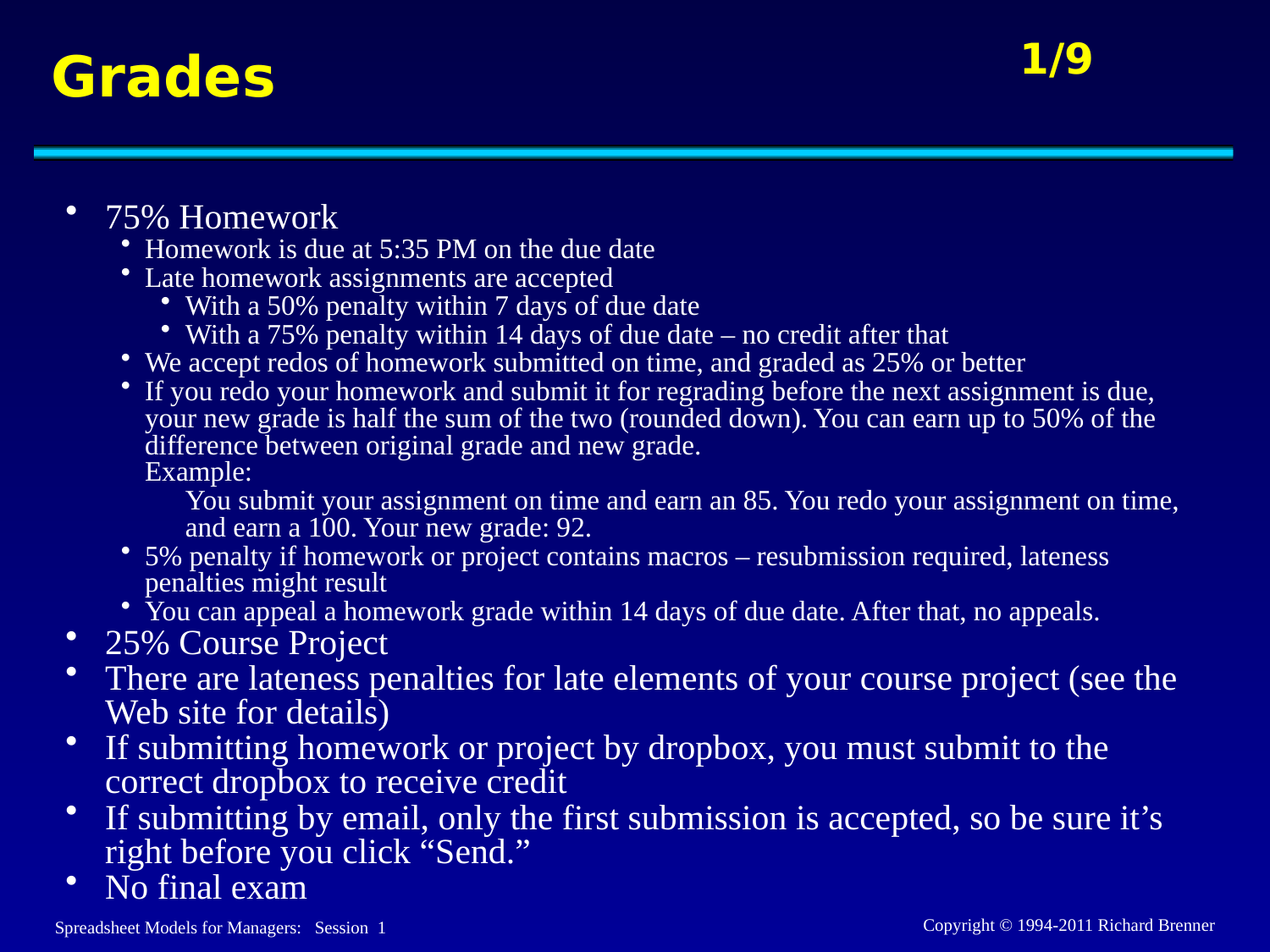

# Grades
75% Homework
Homework is due at 5:35 PM on the due date
Late homework assignments are accepted
With a 50% penalty within 7 days of due date
With a 75% penalty within 14 days of due date – no credit after that
We accept redos of homework submitted on time, and graded as 25% or better
If you redo your homework and submit it for regrading before the next assignment is due, your new grade is half the sum of the two (rounded down). You can earn up to 50% of the difference between original grade and new grade.
Example:
	You submit your assignment on time and earn an 85. You redo your assignment on time, and earn a 100. Your new grade: 92.
5% penalty if homework or project contains macros – resubmission required, lateness penalties might result
You can appeal a homework grade within 14 days of due date. After that, no appeals.
25% Course Project
There are lateness penalties for late elements of your course project (see the Web site for details)
If submitting homework or project by dropbox, you must submit to the correct dropbox to receive credit
If submitting by email, only the first submission is accepted, so be sure it’s right before you click “Send.”
No final exam